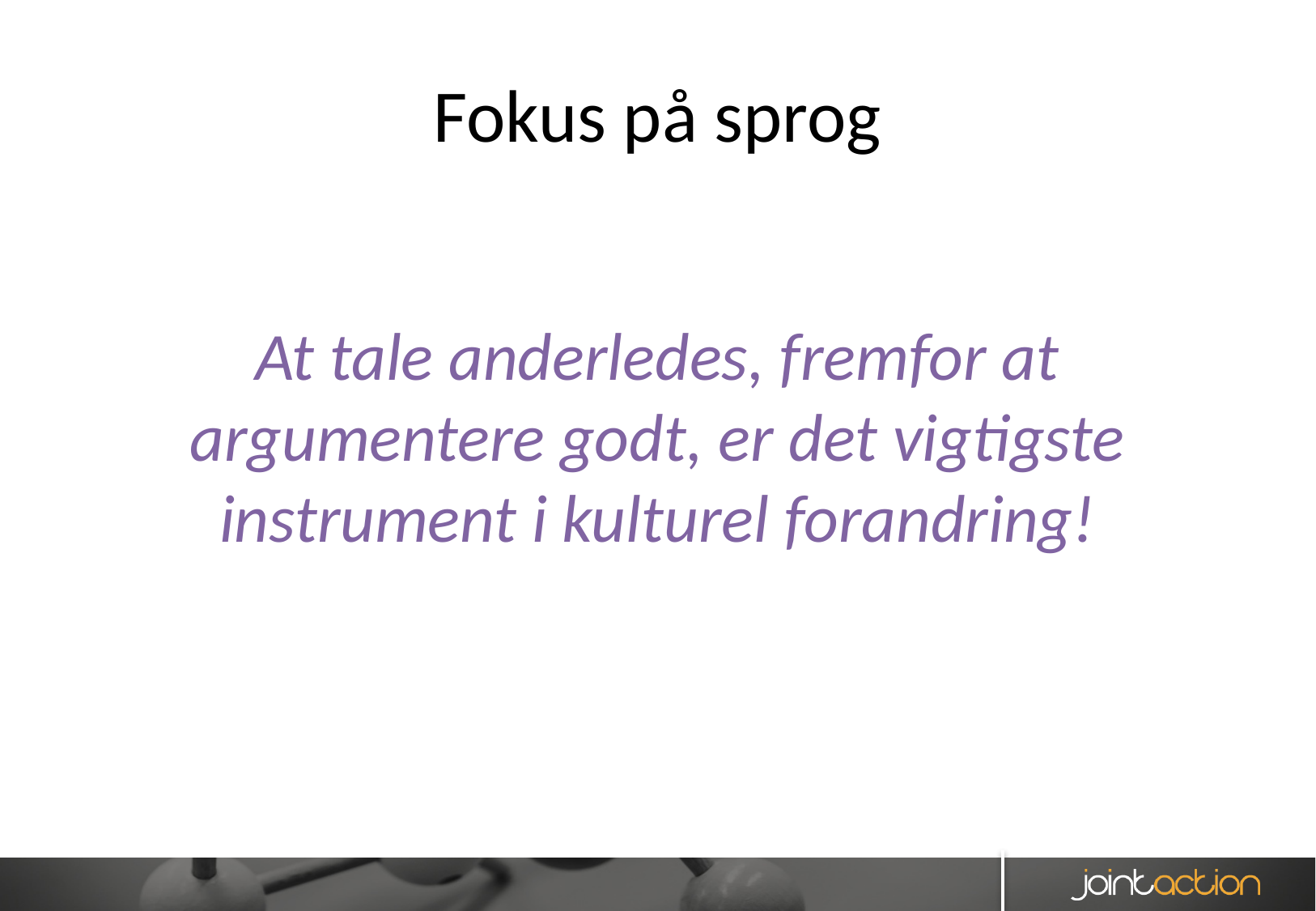

# Fokus på sprog

At tale anderledes, fremfor at argumentere godt, er det vigtigste instrument i kulturel forandring!